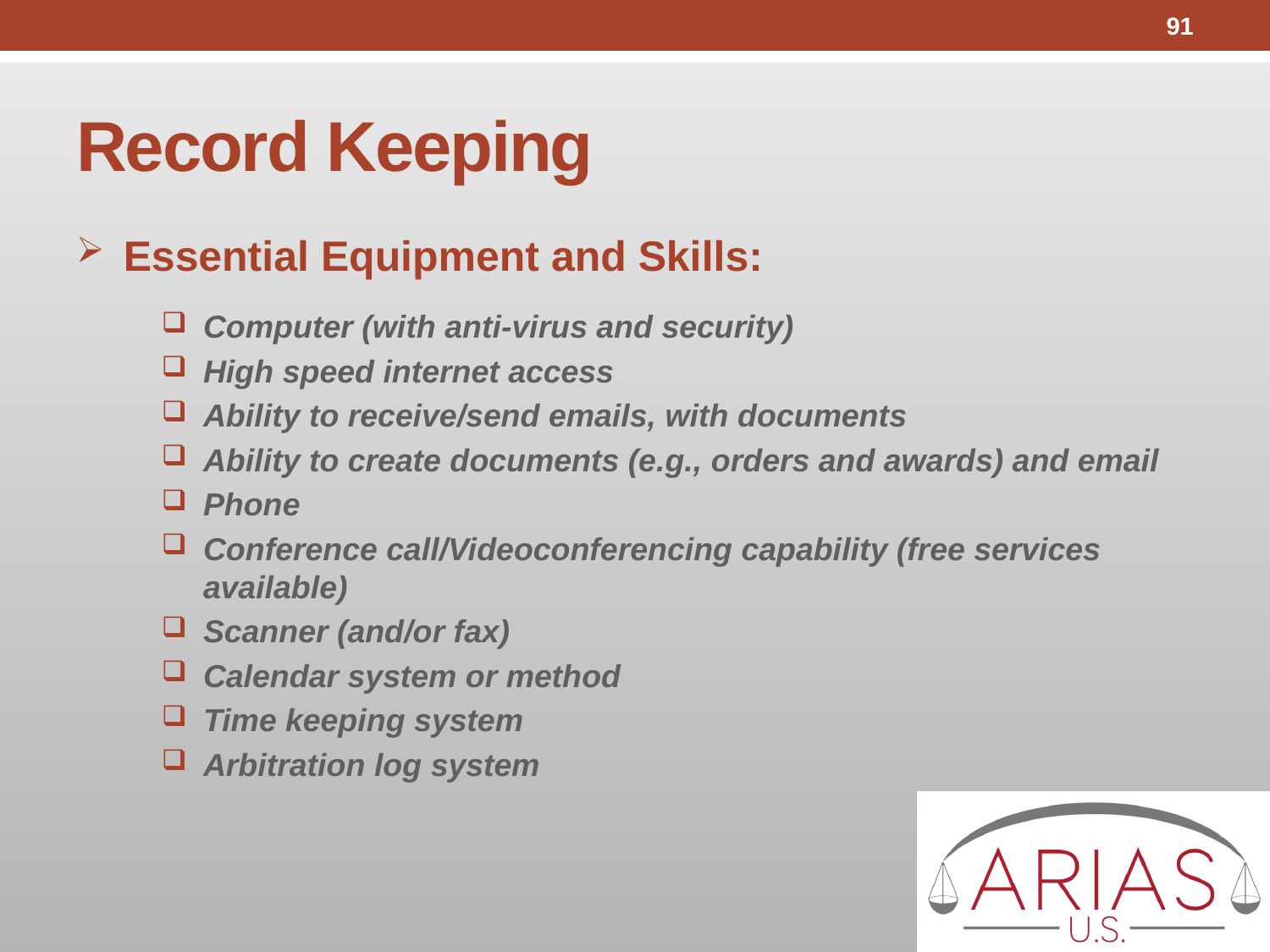

91
# Record Keeping
Essential Equipment and Skills:
Computer (with anti-virus and security)
High speed internet access
Ability to receive/send emails, with documents
Ability to create documents (e.g., orders and awards) and email
Phone
Conference call/Videoconferencing capability (free services available)
Scanner (and/or fax)
Calendar system or method
Time keeping system
Arbitration log system